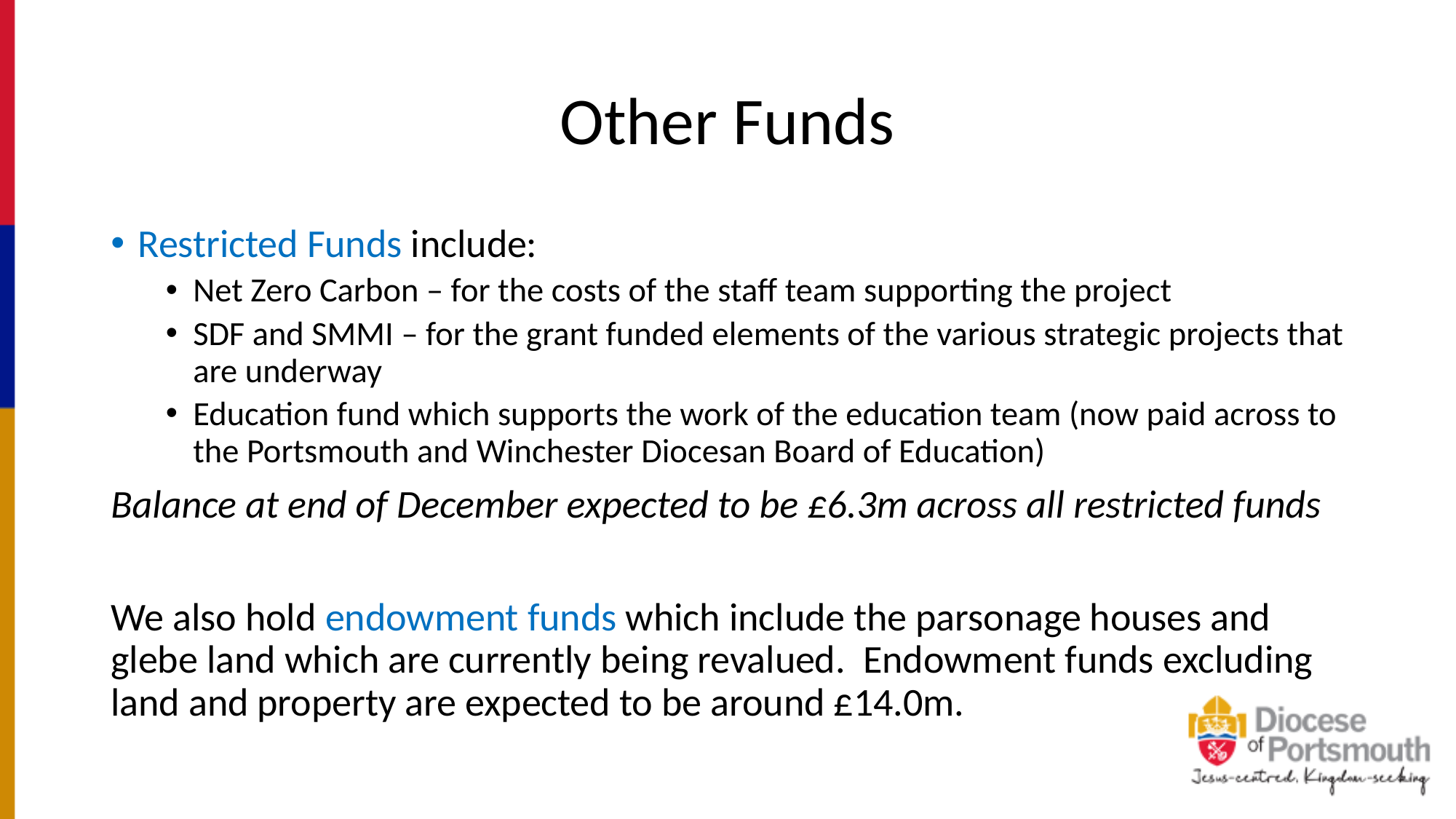

# Other Funds
Restricted Funds include:
Net Zero Carbon – for the costs of the staff team supporting the project
SDF and SMMI – for the grant funded elements of the various strategic projects that are underway
Education fund which supports the work of the education team (now paid across to the Portsmouth and Winchester Diocesan Board of Education)
Balance at end of December expected to be £6.3m across all restricted funds

We also hold endowment funds which include the parsonage houses and glebe land which are currently being revalued.  Endowment funds excluding land and property are expected to be around £14.0m.